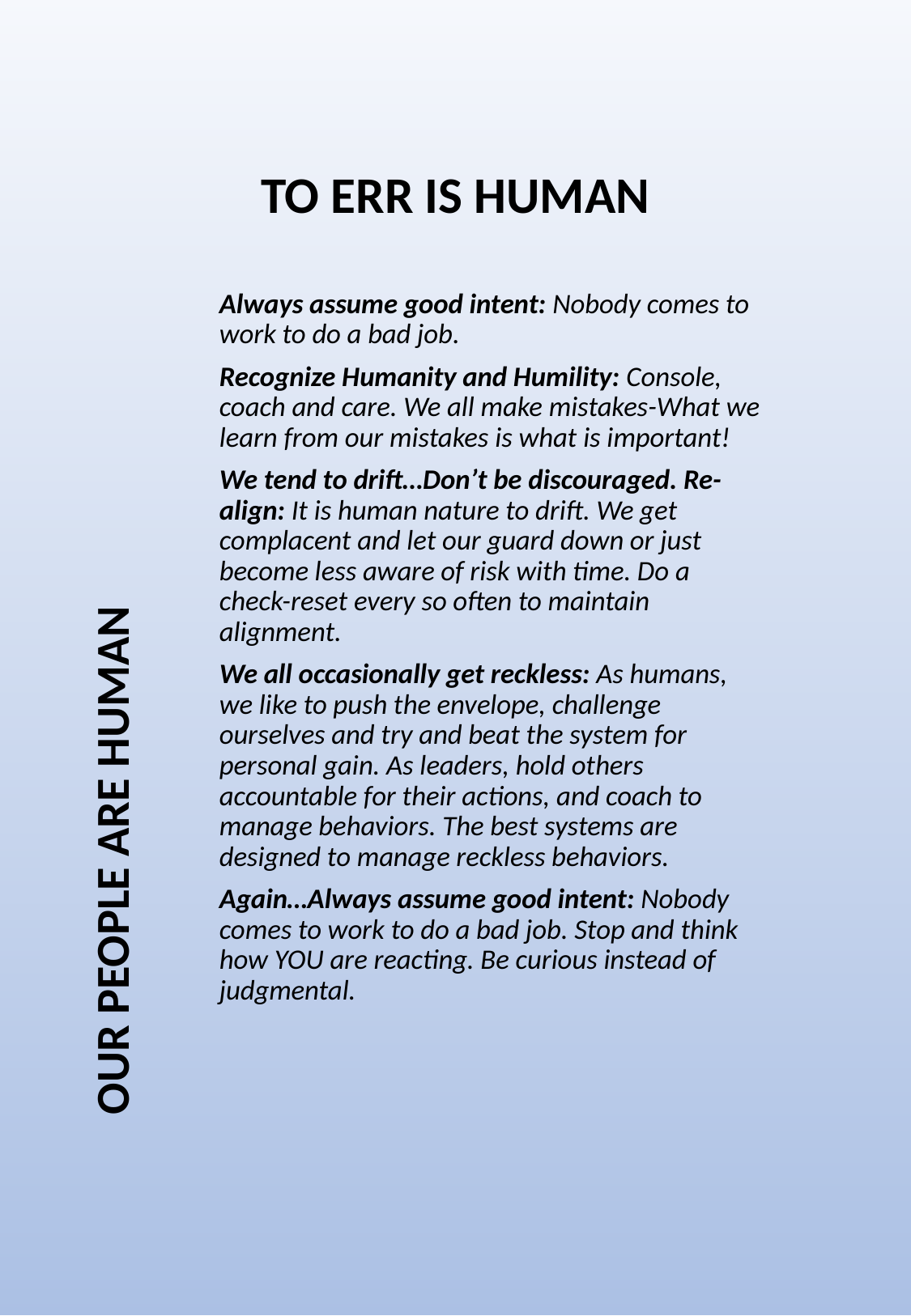

# TO ERR IS HUMAN
Always assume good intent: Nobody comes to work to do a bad job.
Recognize Humanity and Humility: Console, coach and care. We all make mistakes-What we learn from our mistakes is what is important!
We tend to drift…Don’t be discouraged. Re-align: It is human nature to drift. We get complacent and let our guard down or just become less aware of risk with time. Do a check-reset every so often to maintain alignment.
We all occasionally get reckless: As humans, we like to push the envelope, challenge ourselves and try and beat the system for personal gain. As leaders, hold others accountable for their actions, and coach to manage behaviors. The best systems are designed to manage reckless behaviors.
Again…Always assume good intent: Nobody comes to work to do a bad job. Stop and think how YOU are reacting. Be curious instead of judgmental.

OUR PEOPLE ARE HUMAN